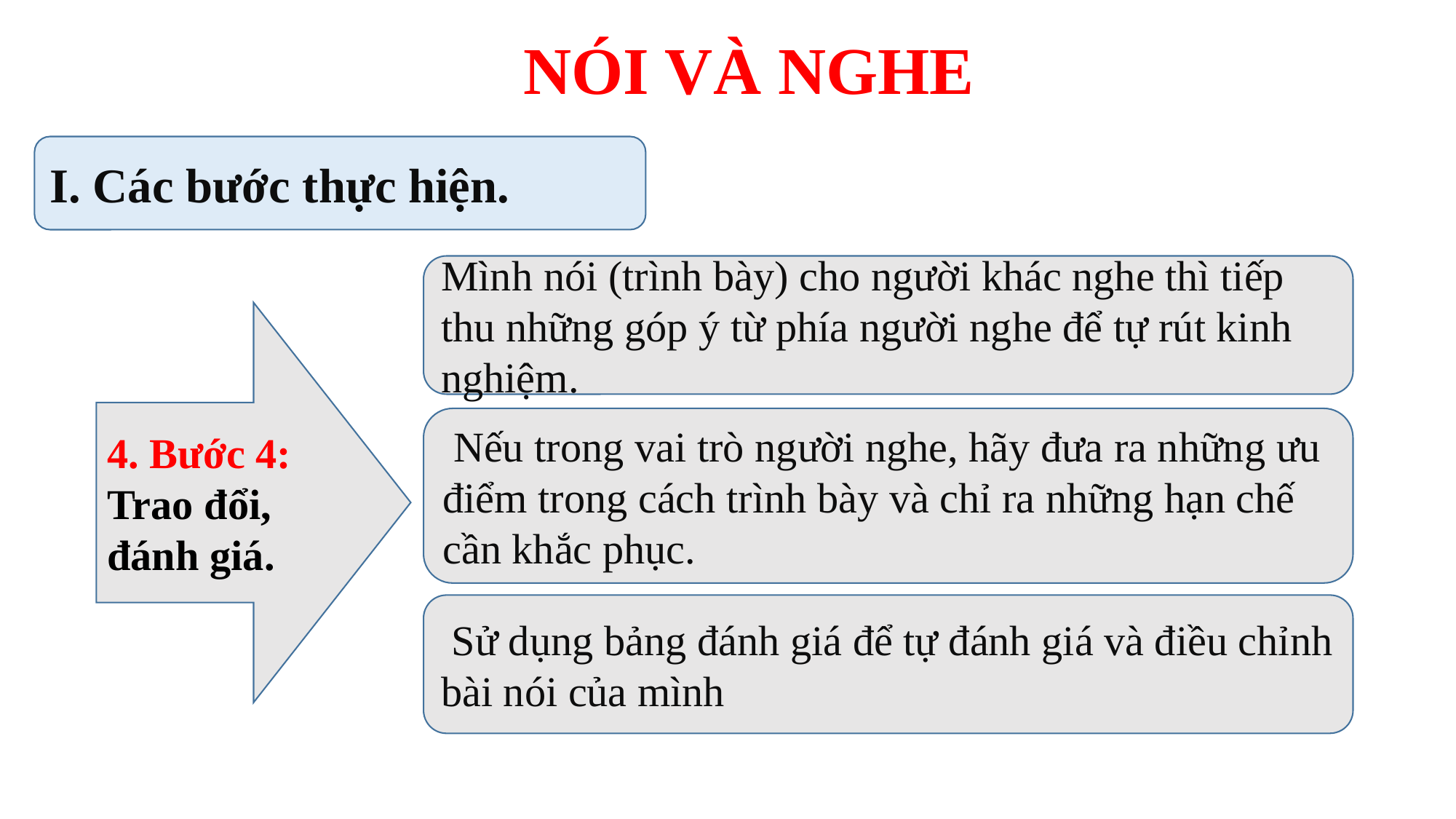

NÓI VÀ NGHE
I. Các bước thực hiện.
Mình nói (trình bày) cho người khác nghe thì tiếp thu những góp ý từ phía người nghe để tự rút kinh nghiệm.
4. Bước 4: Trao đổi, đánh giá.
 Nếu trong vai trò người nghe, hãy đưa ra những ưu điểm trong cách trình bày và chỉ ra những hạn chế cần khắc phục.
 Sử dụng bảng đánh giá để tự đánh giá và điều chỉnh bài nói của mình